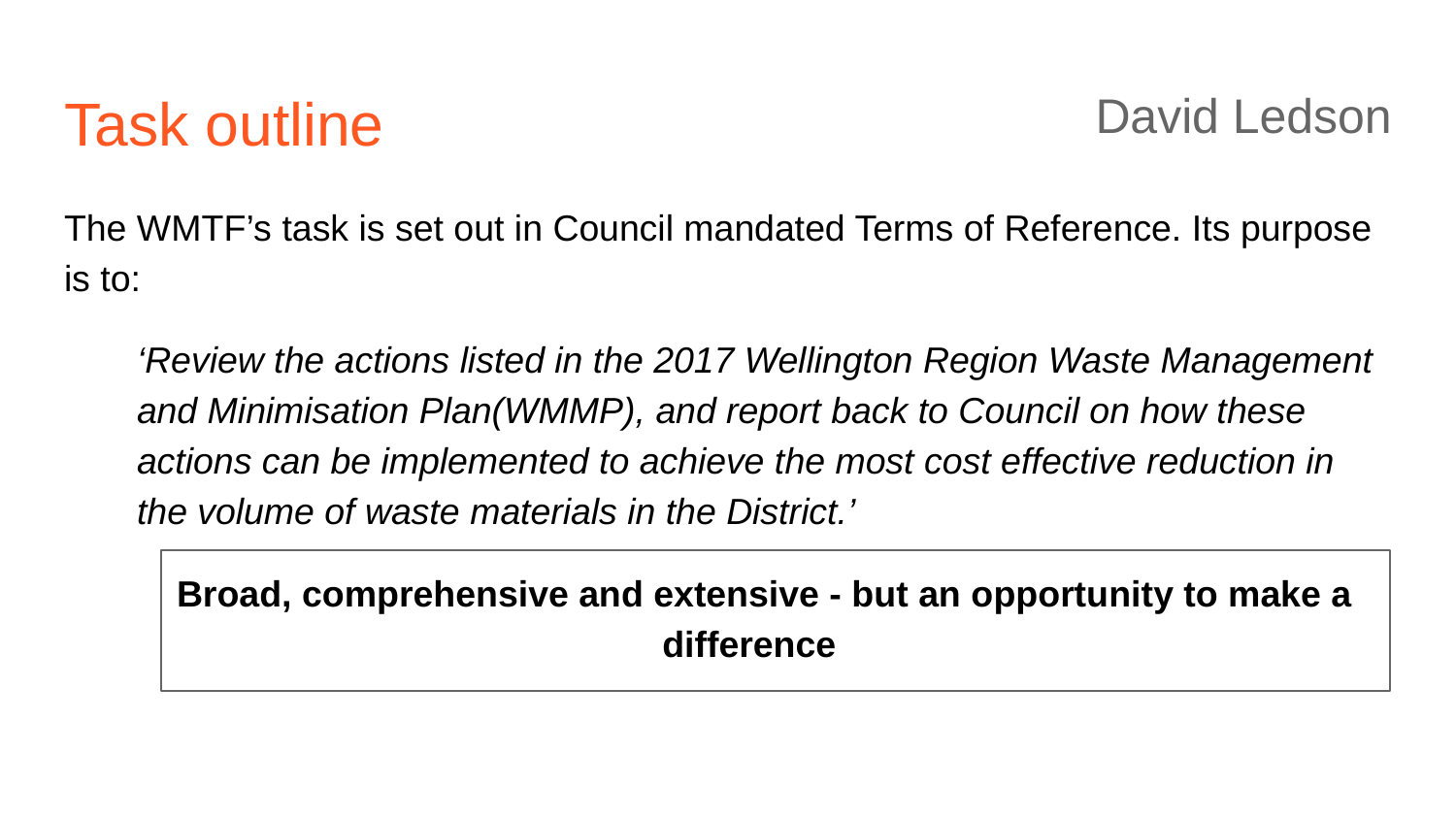

# Task outline
David Ledson
The WMTF’s task is set out in Council mandated Terms of Reference. Its purpose is to:
‘Review the actions listed in the 2017 Wellington Region Waste Management and Minimisation Plan(WMMP), and report back to Council on how these actions can be implemented to achieve the most cost effective reduction in the volume of waste materials in the District.’
Broad, comprehensive and extensive - but an opportunity to make a difference